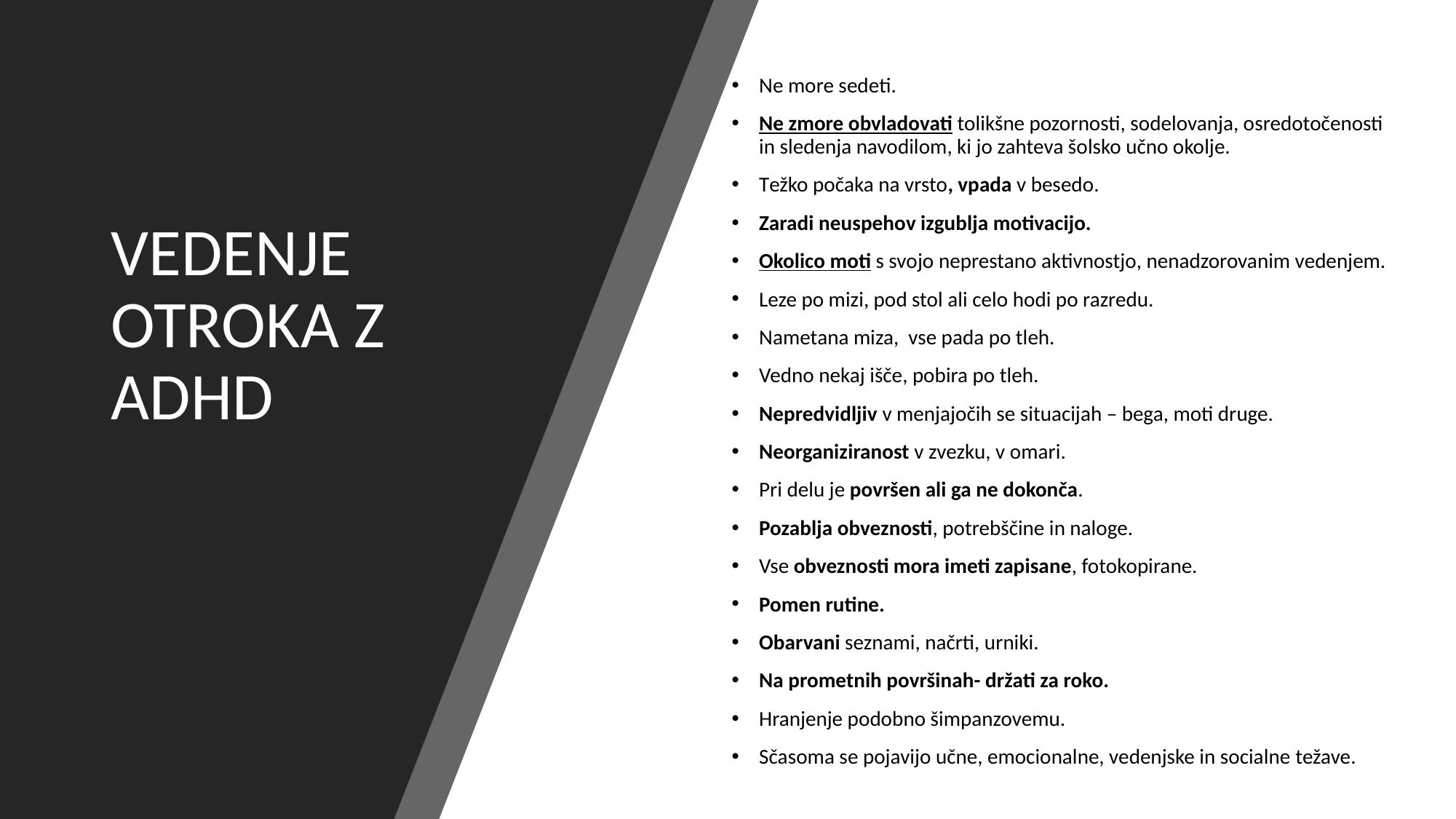

Ne more sedeti.
Ne zmore obvladovati tolikšne pozornosti, sodelovanja, osredotočenosti in sledenja navodilom, ki jo zahteva šolsko učno okolje.
Težko počaka na vrsto, vpada v besedo.
Zaradi neuspehov izgublja motivacijo.
Okolico moti s svojo neprestano aktivnostjo, nenadzorovanim vedenjem.
Leze po mizi, pod stol ali celo hodi po razredu.
Nametana miza,  vse pada po tleh.
Vedno nekaj išče, pobira po tleh.
Nepredvidljiv v menjajočih se situacijah – bega, moti druge.
Neorganiziranost v zvezku, v omari.
Pri delu je površen ali ga ne dokonča.
Pozablja obveznosti, potrebščine in naloge.
Vse obveznosti mora imeti zapisane, fotokopirane.
Pomen rutine.
Obarvani seznami, načrti, urniki.
Na prometnih površinah- držati za roko.
Hranjenje podobno šimpanzovemu.
Sčasoma se pojavijo učne, emocionalne, vedenjske in socialne težave.
# VEDENJE OTROKA Z ADHD